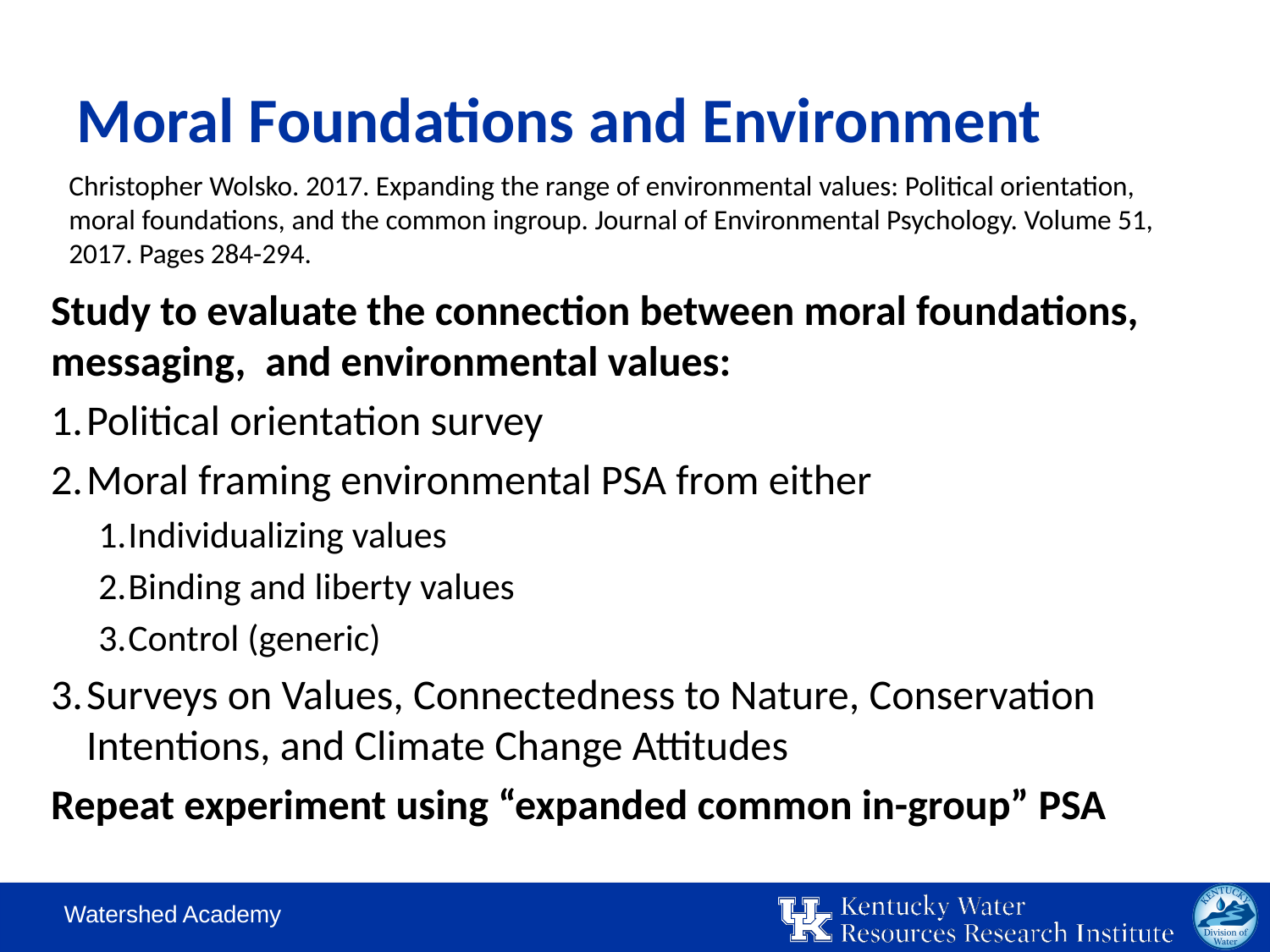

# Moral Foundations and Environment
Christopher Wolsko. 2017. Expanding the range of environmental values: Political orientation, moral foundations, and the common ingroup. Journal of Environmental Psychology. Volume 51, 2017. Pages 284-294.
Study to evaluate the connection between moral foundations, messaging,  and environmental values:
Political orientation survey
Moral framing environmental PSA from either
Individualizing values
Binding and liberty values
Control (generic)
Surveys on Values, Connectedness to Nature, Conservation Intentions, and Climate Change Attitudes
Repeat experiment using “expanded common in-group” PSA